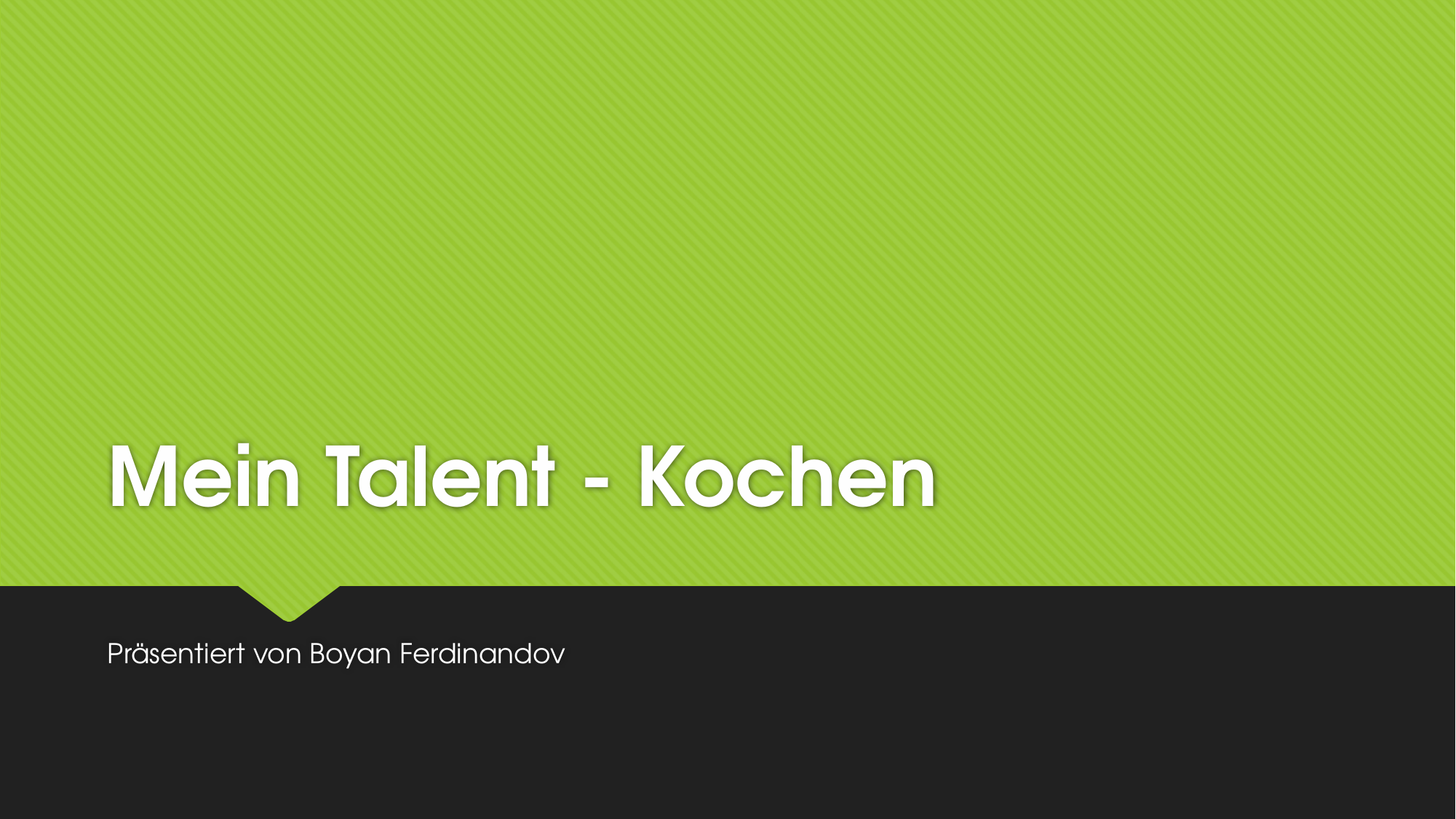

# Mein Talent - Kochen
Präsentiert von Boyan Ferdinandov